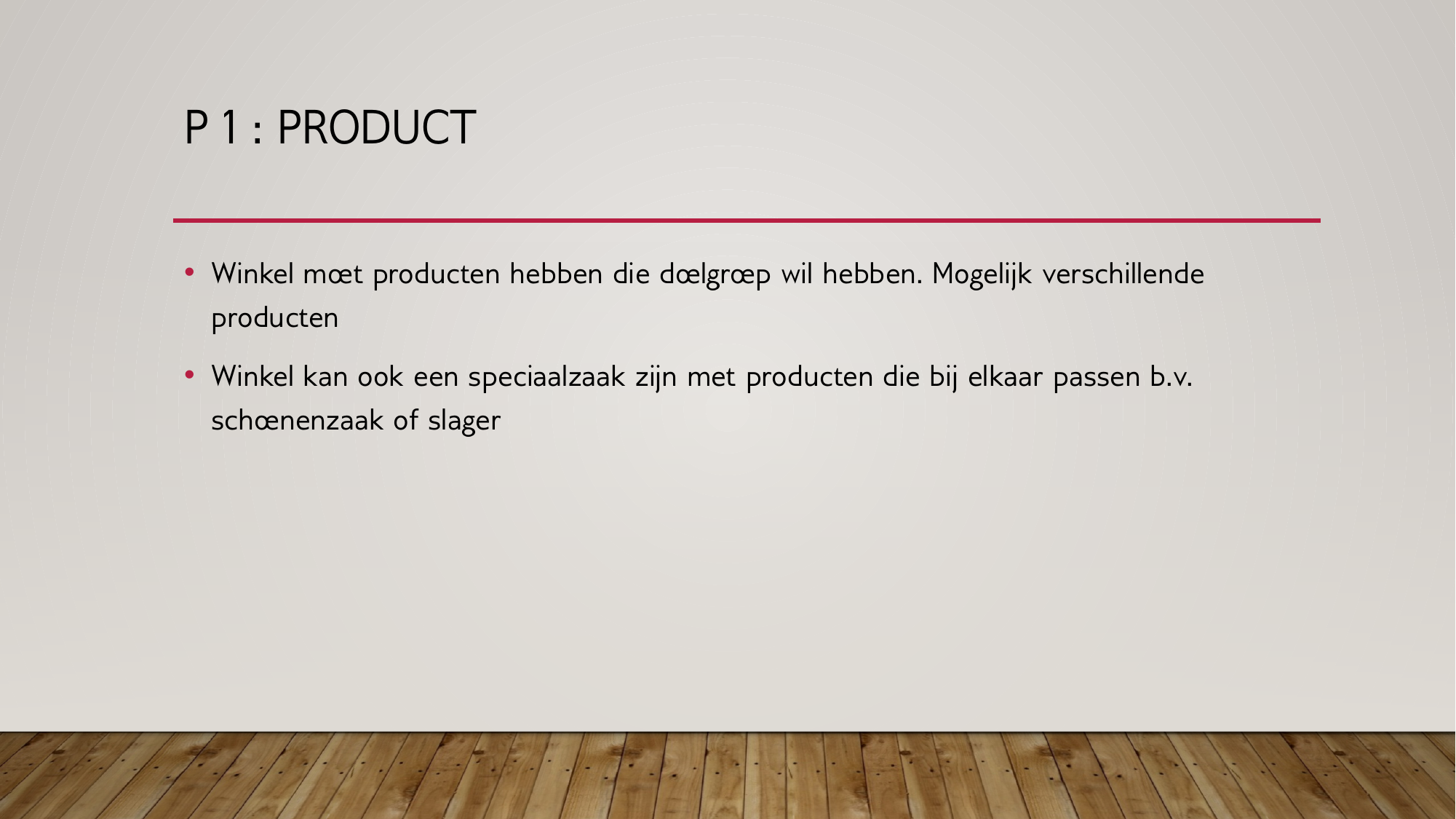

# P 1 : Product
Winkel moet producten hebben die doelgroep wil hebben. Mogelijk verschillende producten
Winkel kan ook een speciaalzaak zijn met producten die bij elkaar passen b.v. schoenenzaak of slager